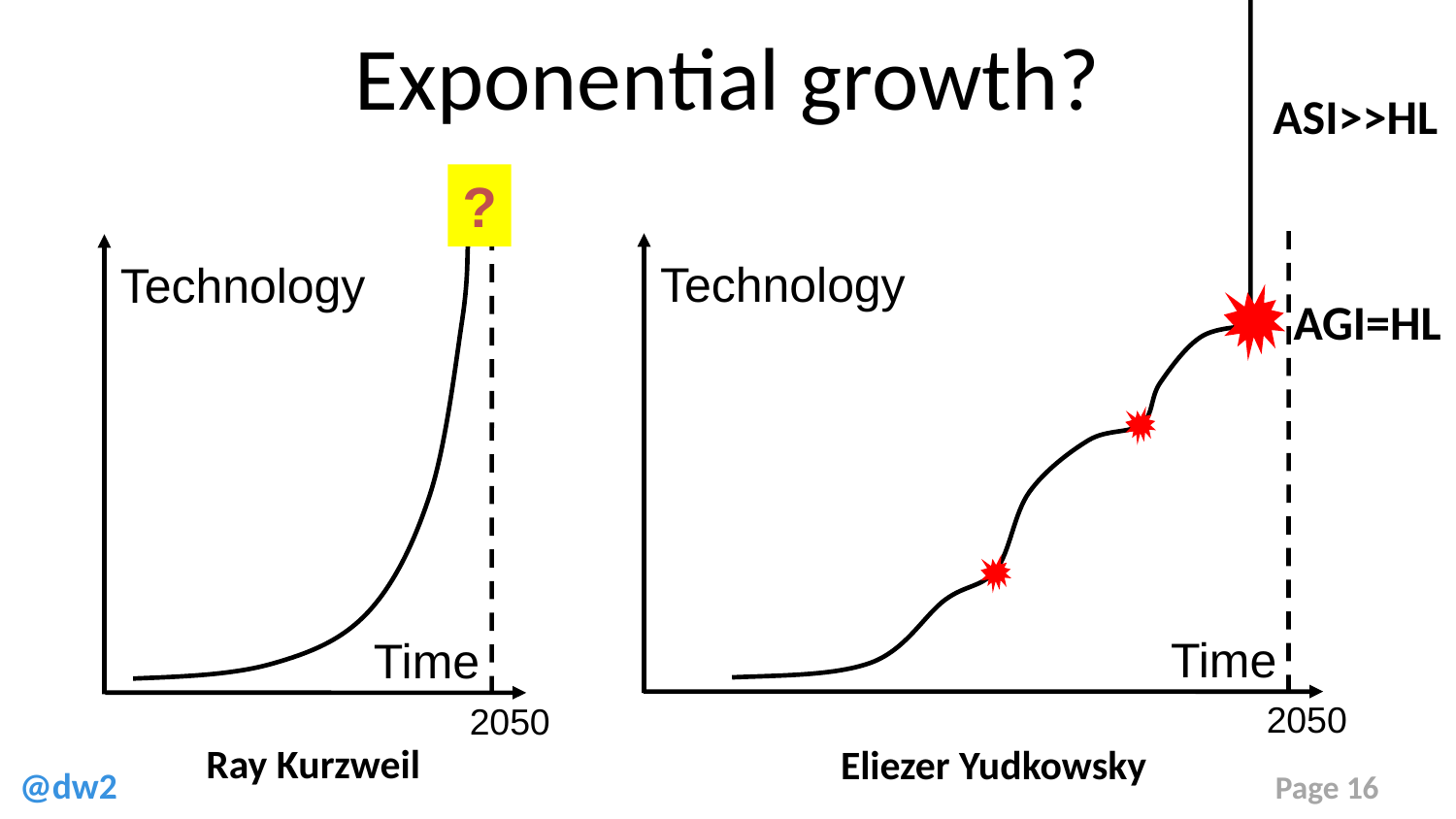

# Exponential growth?
ASI>>HL
?
Technology

Time
2050

Technology

Time
2050

AGI=HL

Ray Kurzweil
Eliezer Yudkowsky